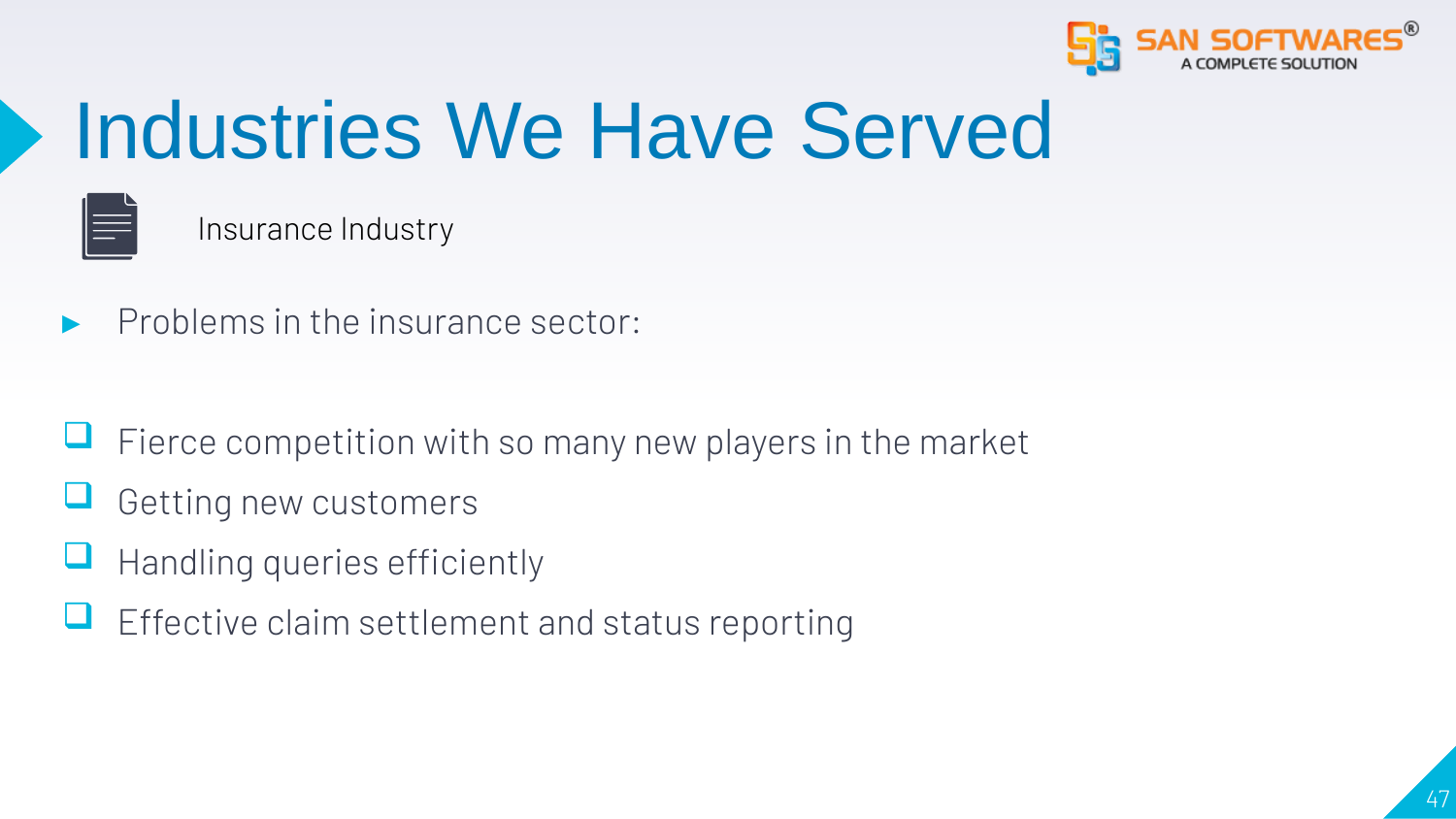

# Industries We Have Served

Insurance Industry
Problems in the insurance sector:

Fierce competition with so many new players in the market
Getting new customers
Handling queries efficiently
Effective claim settlement and status reporting
47